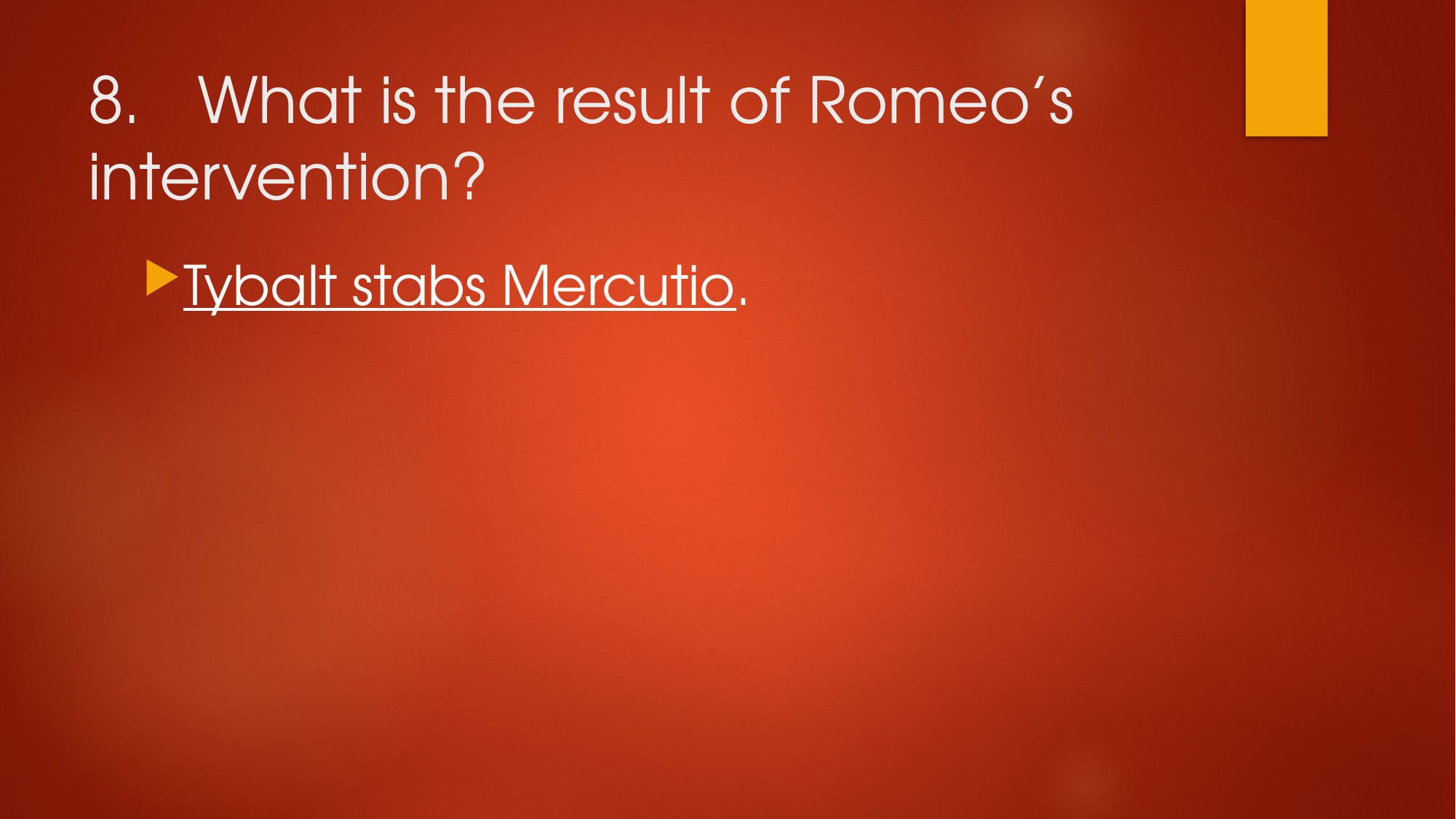

# 8.	What is the result of Romeo’s intervention?
Tybalt stabs Mercutio.